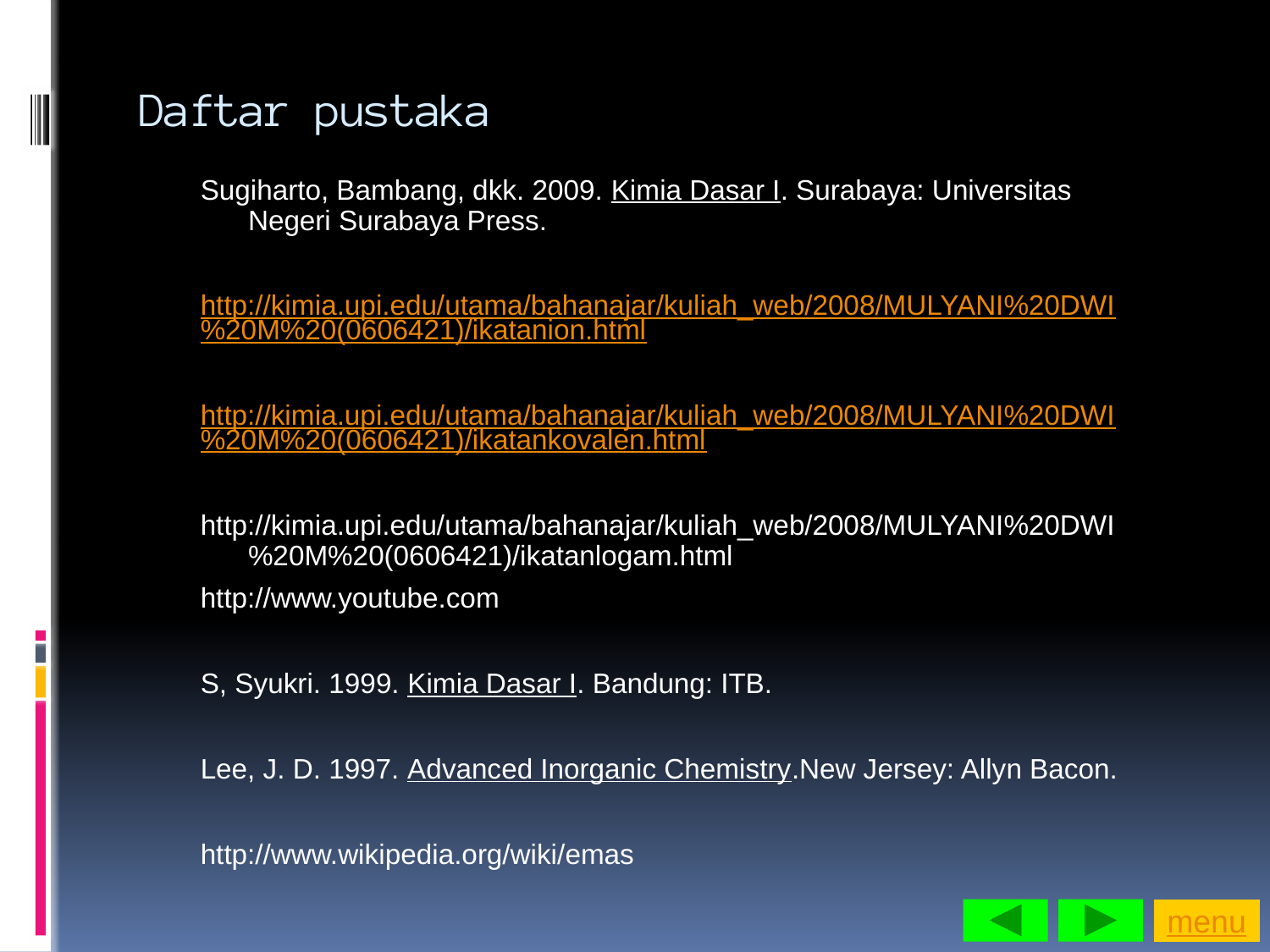

# Daftar pustaka
Sugiharto, Bambang, dkk. 2009. Kimia Dasar I. Surabaya: Universitas Negeri Surabaya Press.

http://kimia.upi.edu/utama/bahanajar/kuliah_web/2008/MULYANI%20DWI%20M%20(0606421)/ikatanion.html

http://kimia.upi.edu/utama/bahanajar/kuliah_web/2008/MULYANI%20DWI%20M%20(0606421)/ikatankovalen.html

http://kimia.upi.edu/utama/bahanajar/kuliah_web/2008/MULYANI%20DWI%20M%20(0606421)/ikatanlogam.html
http://www.youtube.com

S, Syukri. 1999. Kimia Dasar I. Bandung: ITB.

Lee, J. D. 1997. Advanced Inorganic Chemistry.New Jersey: Allyn Bacon.

http://www.wikipedia.org/wiki/emas

menu